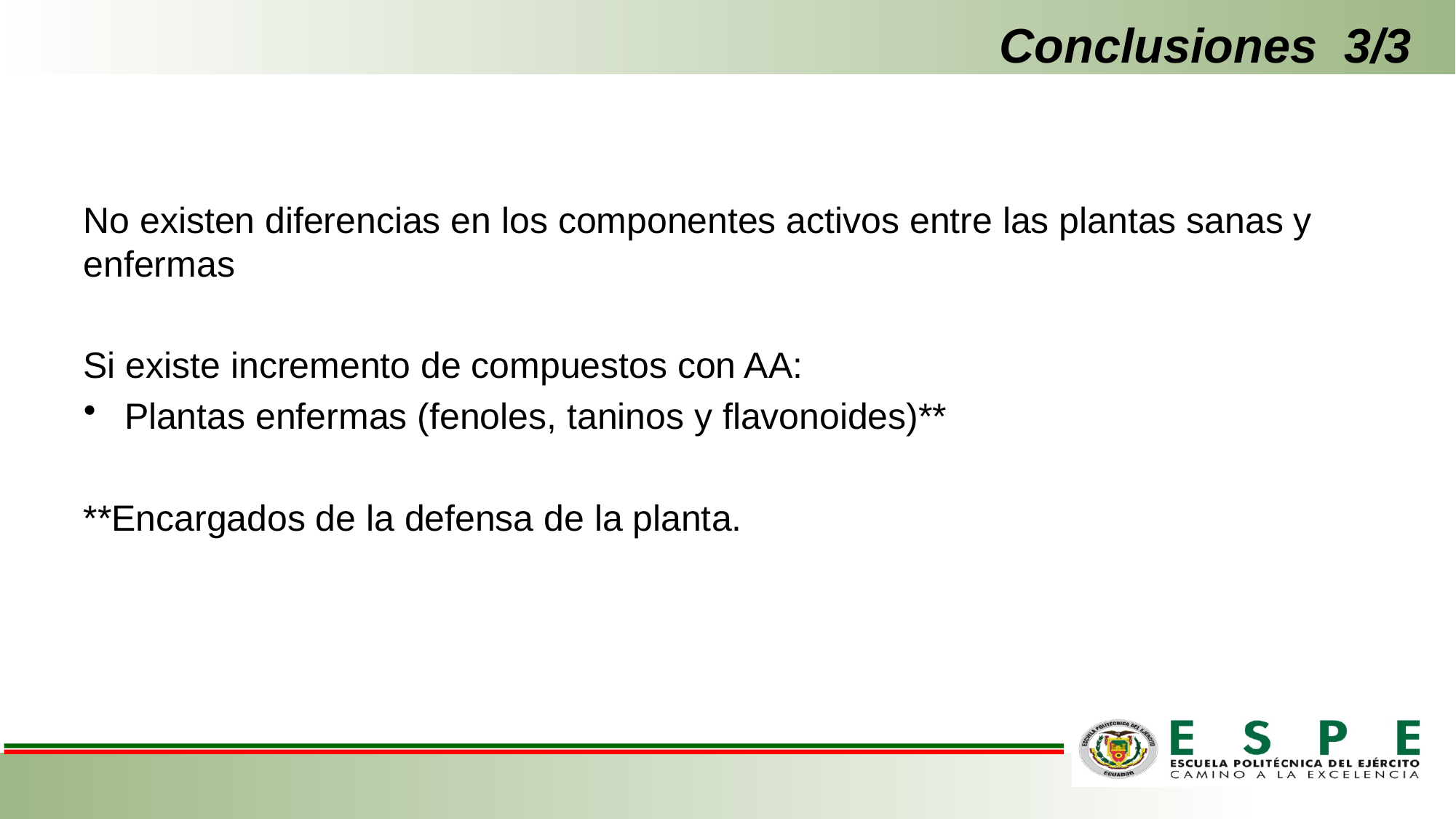

# Conclusiones  3/3
No existen diferencias en los componentes activos entre las plantas sanas y enfermas

Si existe incremento de compuestos con AA:
Plantas enfermas (fenoles, taninos y flavonoides)**

**Encargados de la defensa de la planta.